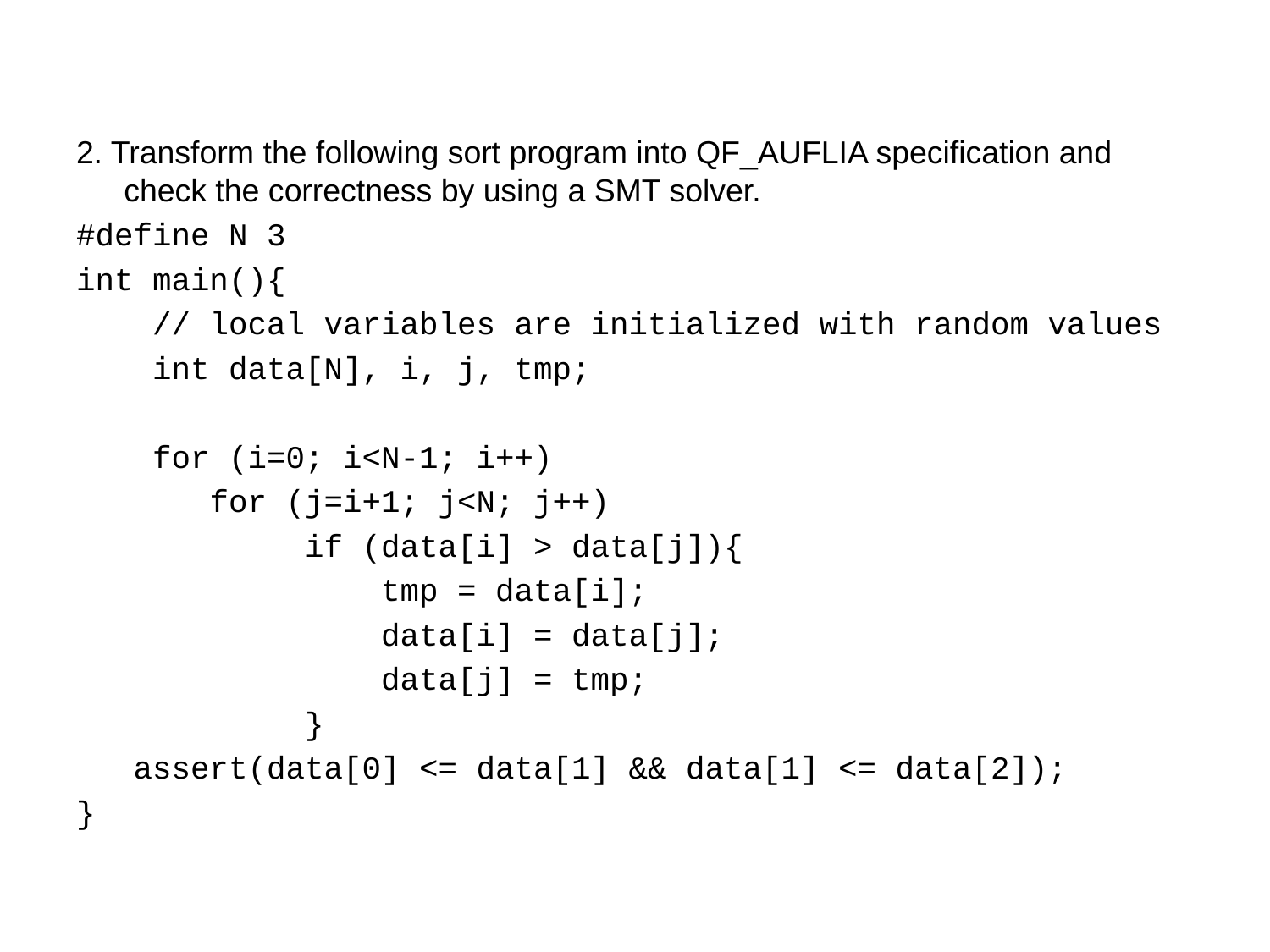

2. Transform the following sort program into QF_AUFLIA specification and check the correctness by using a SMT solver.
#define N 3
int main(){
    // local variables are initialized with random values
    int data[N], i, j, tmp;

    for (i=0; i<N-1; i++)
       for (j=i+1; j<N; j++)
            if (data[i] > data[j]){
                tmp = data[i];
                data[i] = data[j];
                data[j] = tmp;
            }
   assert(data[0] <= data[1] && data[1] <= data[2]);
}